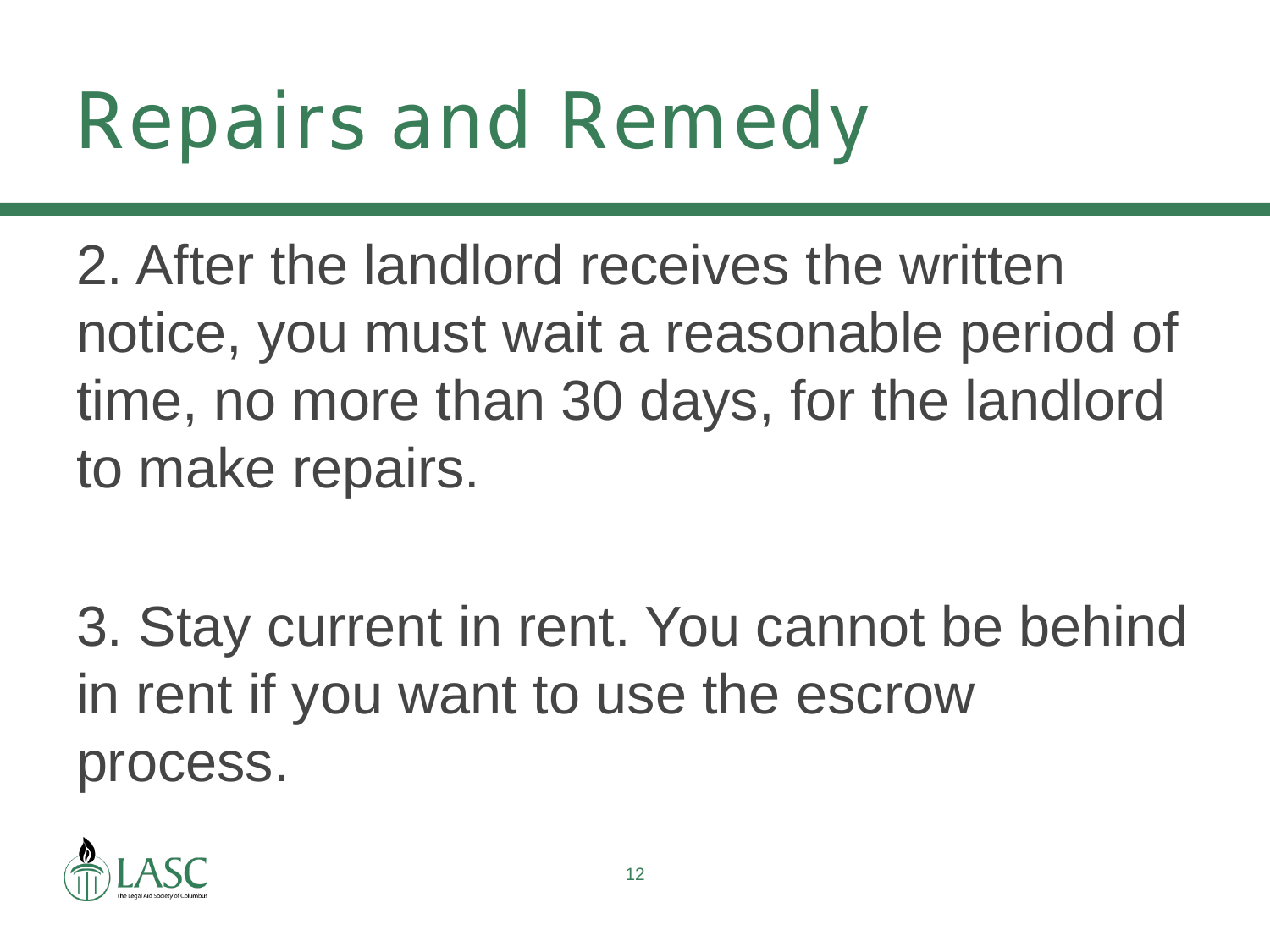

# Repairs and Remedy
2. After the landlord receives the written notice, you must wait a reasonable period of time, no more than 30 days, for the landlord to make repairs.

3. Stay current in rent. You cannot be behind in rent if you want to use the escrow process.